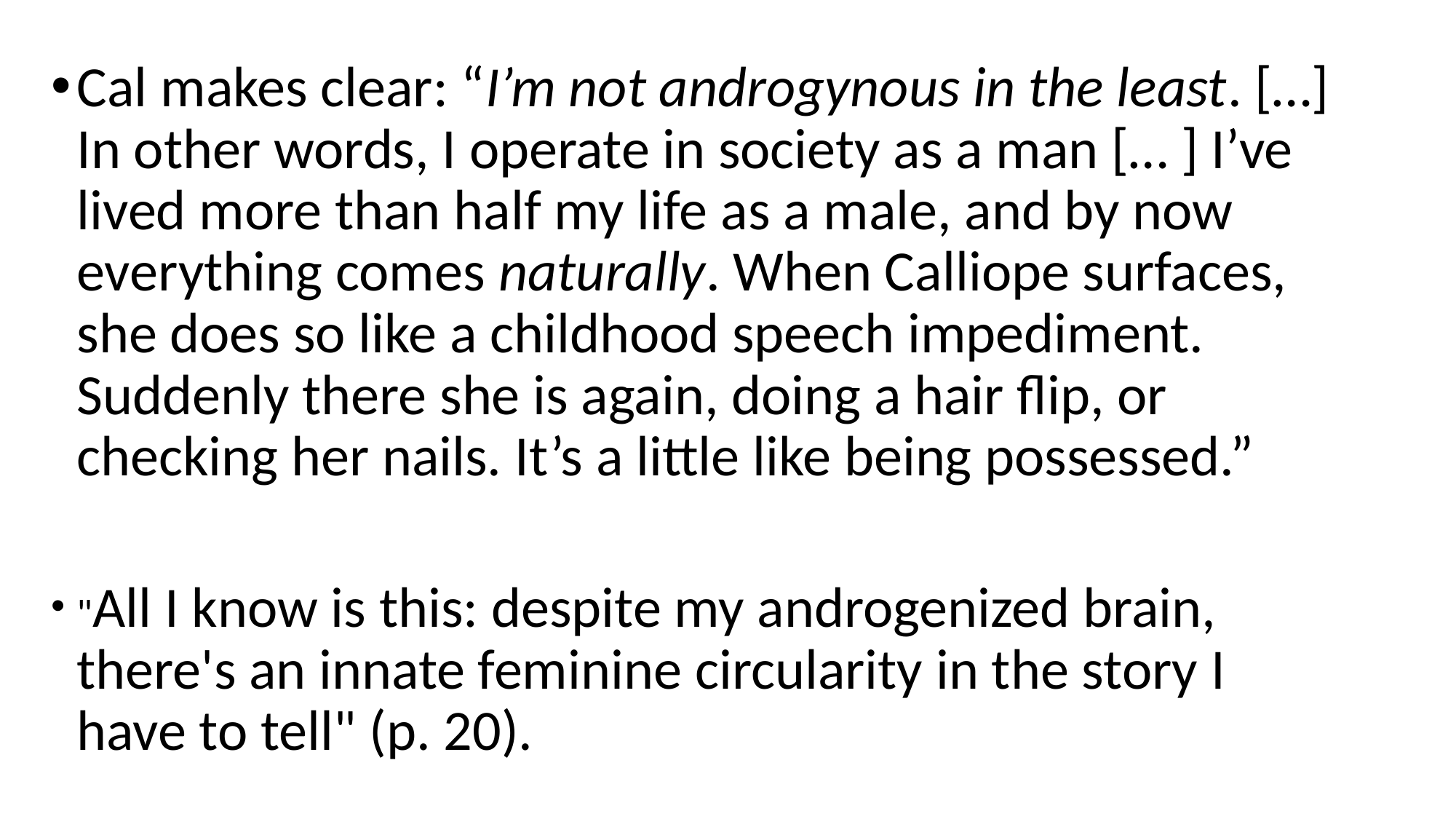

Cal makes clear: “I’m not androgynous in the least. […] In other words, I operate in society as a man [… ] I’ve lived more than half my life as a male, and by now everything comes naturally. When Calliope surfaces, she does so like a childhood speech impediment. Suddenly there she is again, doing a hair flip, or checking her nails. It’s a little like being possessed.”

"All I know is this: despite my androgenized brain, there's an innate feminine circularity in the story I have to tell" (p. 20).